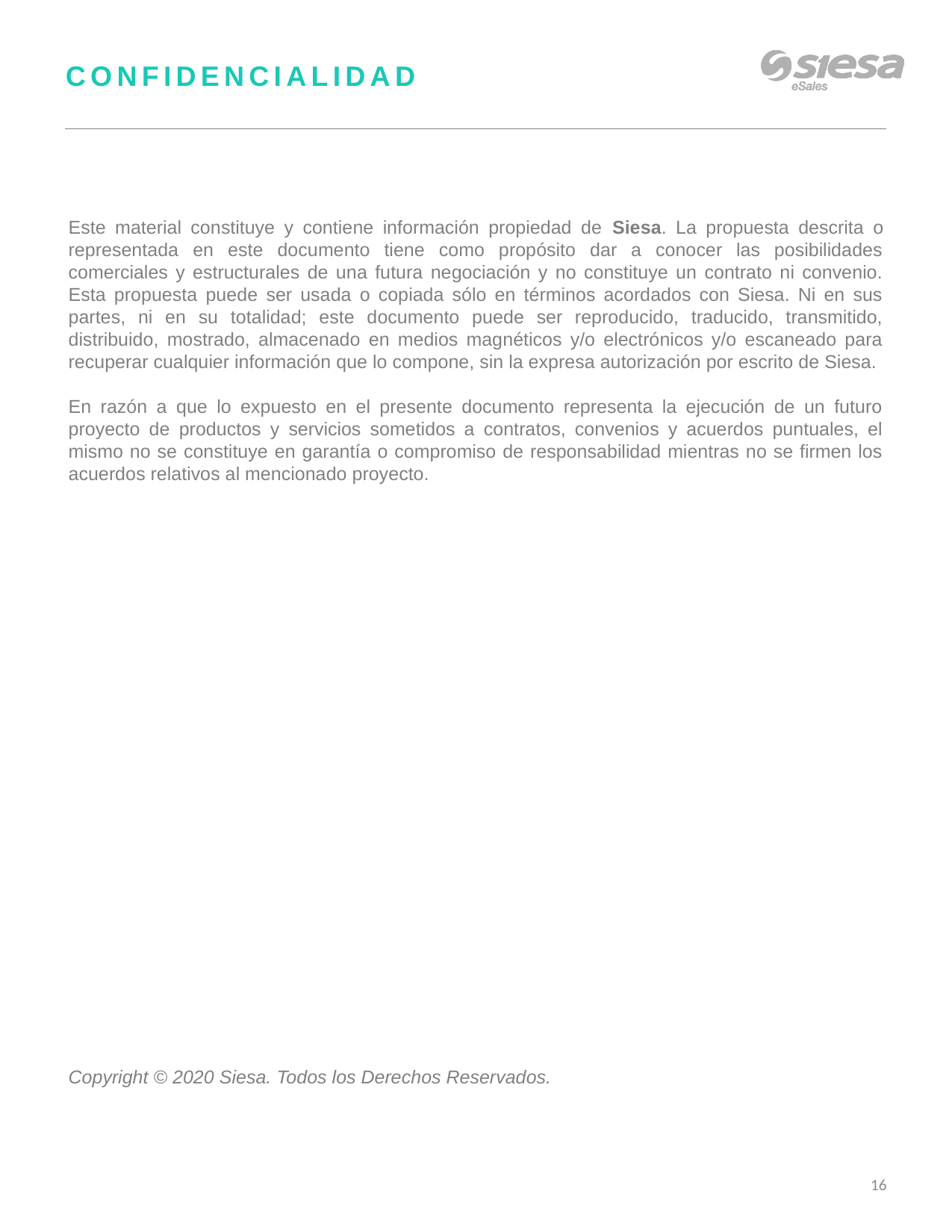

CONFIDENCIALIDAD
Este material constituye y contiene información propiedad de Siesa. La propuesta descrita o representada en este documento tiene como propósito dar a conocer las posibilidades comerciales y estructurales de una futura negociación y no constituye un contrato ni convenio. Esta propuesta puede ser usada o copiada sólo en términos acordados con Siesa. Ni en sus partes, ni en su totalidad; este documento puede ser reproducido, traducido, transmitido, distribuido, mostrado, almacenado en medios magnéticos y/o electrónicos y/o escaneado para recuperar cualquier información que lo compone, sin la expresa autorización por escrito de Siesa.

En razón a que lo expuesto en el presente documento representa la ejecución de un futuro proyecto de productos y servicios sometidos a contratos, convenios y acuerdos puntuales, el mismo no se constituye en garantía o compromiso de responsabilidad mientras no se firmen los acuerdos relativos al mencionado proyecto.

Copyright © 2020 Siesa. Todos los Derechos Reservados.
16